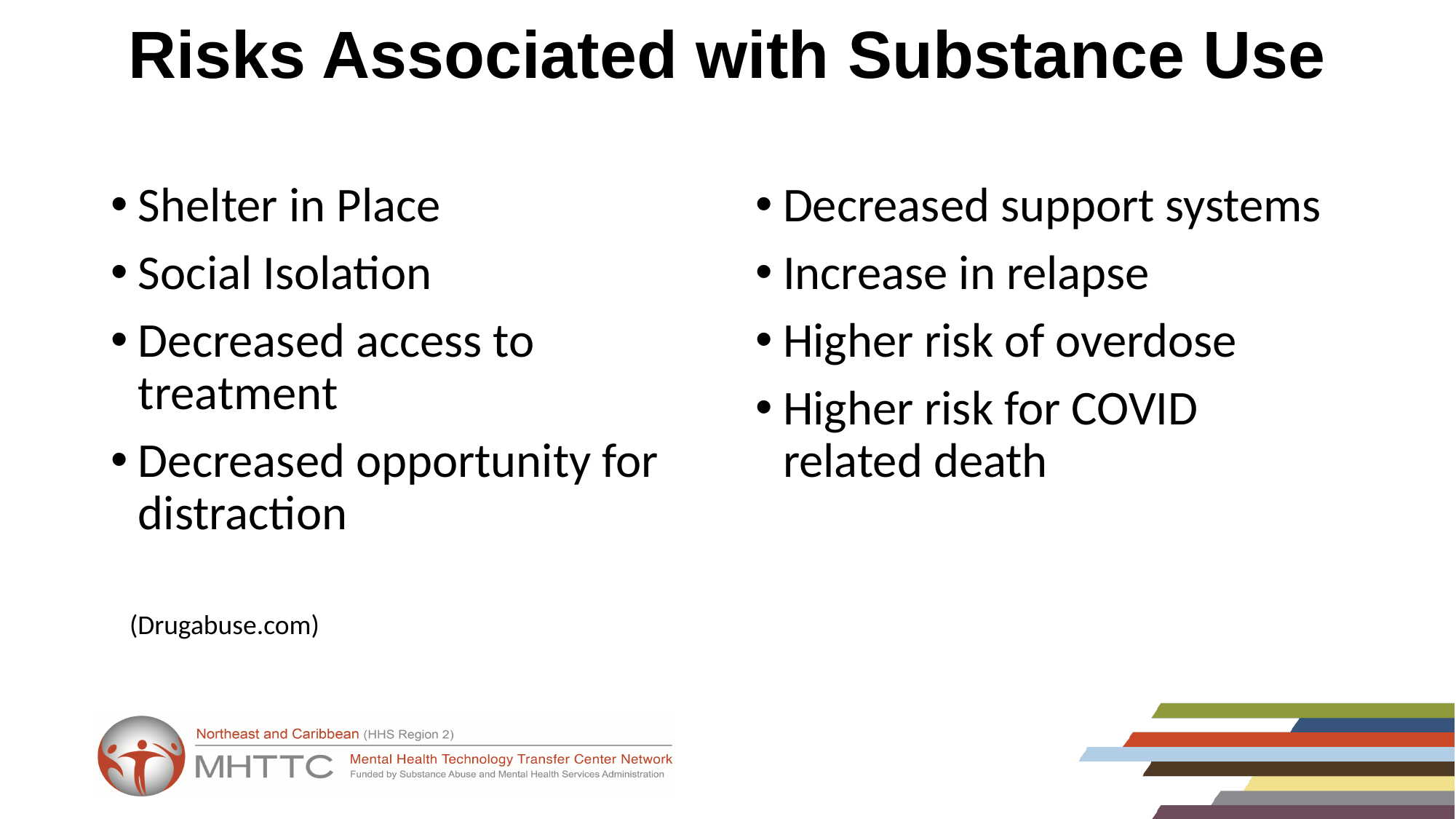

# Risks Associated with Substance Use
Shelter in Place
Social Isolation
Decreased access to treatment
Decreased opportunity for distraction
Decreased support systems
Increase in relapse
Higher risk of overdose
Higher risk for COVID related death

(Drugabuse.com)